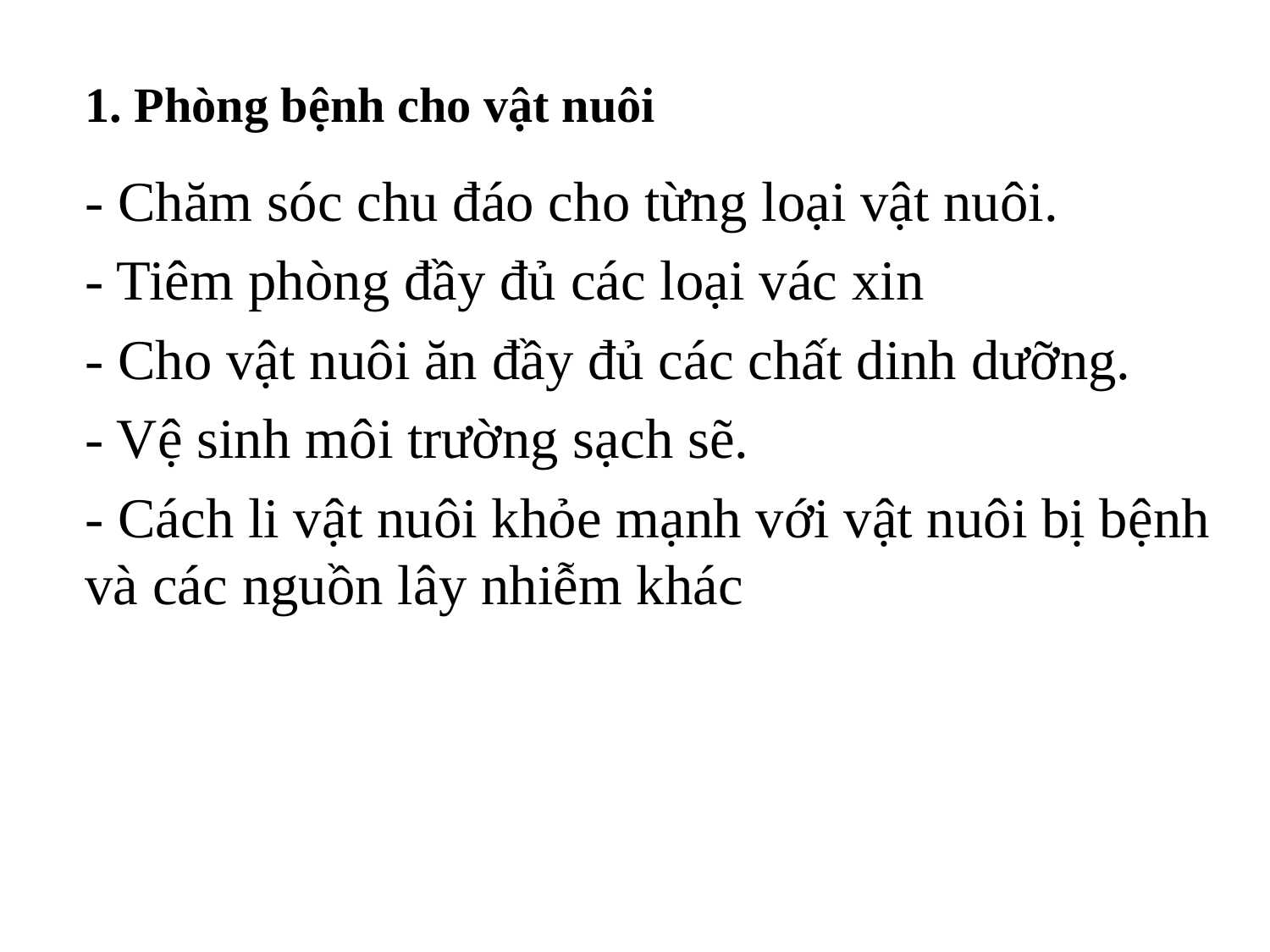

# 1. Phòng bệnh cho vật nuôi
- Chăm sóc chu đáo cho từng loại vật nuôi.
- Tiêm phòng đầy đủ các loại vác xin
- Cho vật nuôi ăn đầy đủ các chất dinh dưỡng.
- Vệ sinh môi trường sạch sẽ.
- Cách li vật nuôi khỏe mạnh với vật nuôi bị bệnh và các nguồn lây nhiễm khác